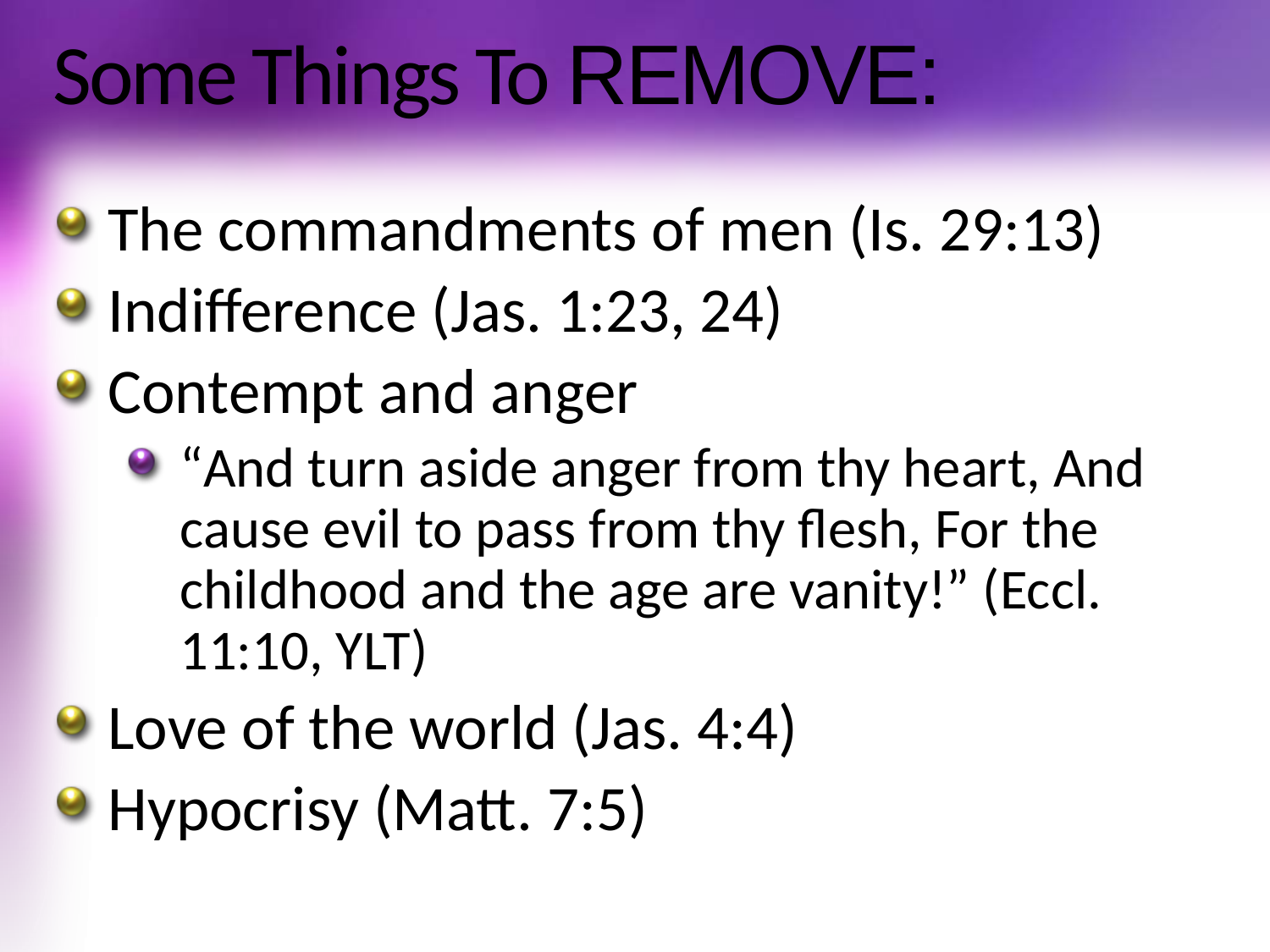

# Some Things To REMOVE:
The commandments of men (Is. 29:13)
Indifference (Jas. 1:23, 24)
Contempt and anger
“And turn aside anger from thy heart, And cause evil to pass from thy flesh, For the childhood and the age are vanity!” (Eccl. 11:10, YLT)
Love of the world (Jas. 4:4)
Hypocrisy (Matt. 7:5)